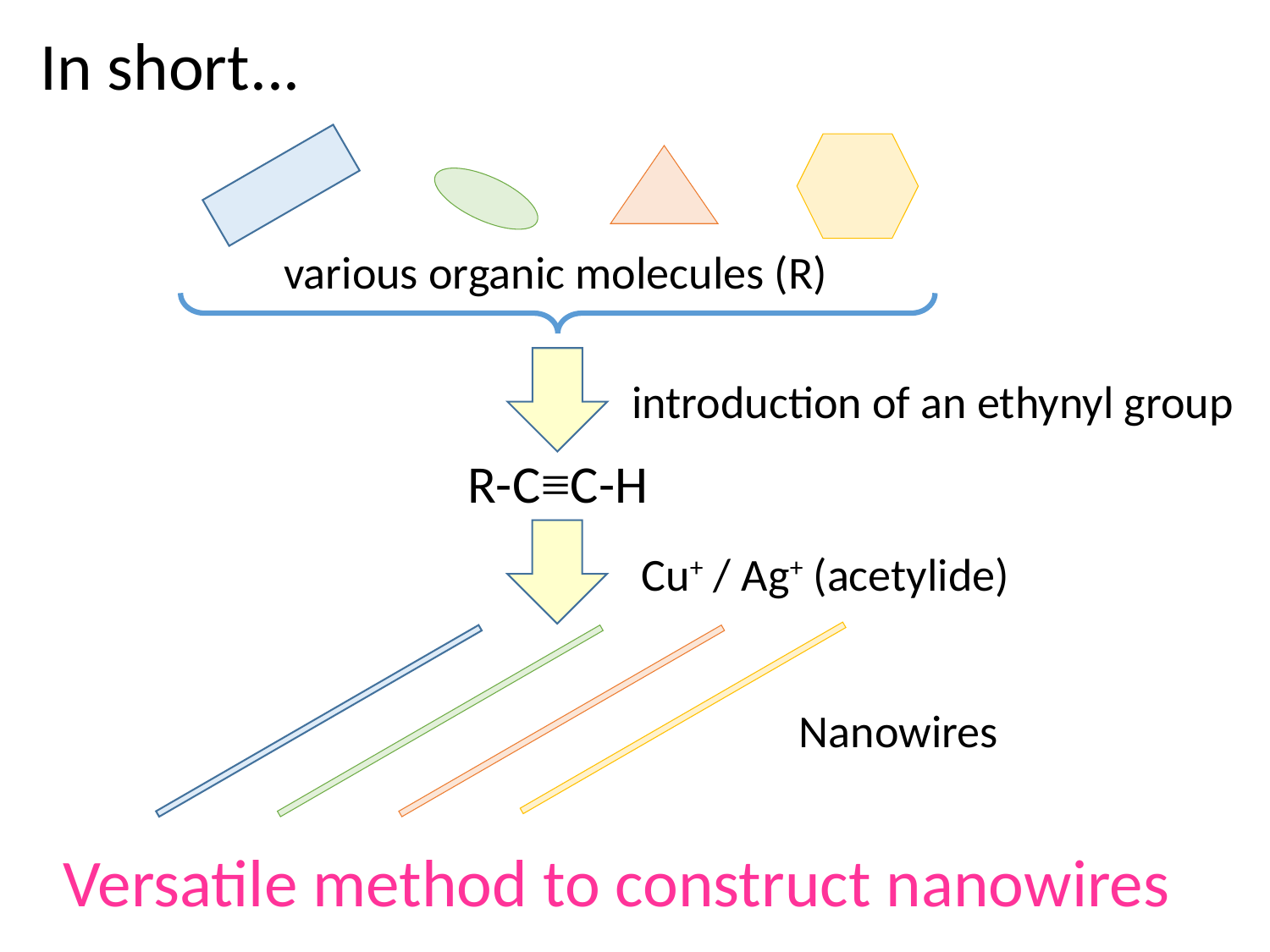

In short...

various organic molecules (R)

introduction of an ethynyl group
R-C≡C-H

Cu+ / Ag+ (acetylide)
Nanowires

Versatile method to construct nanowires